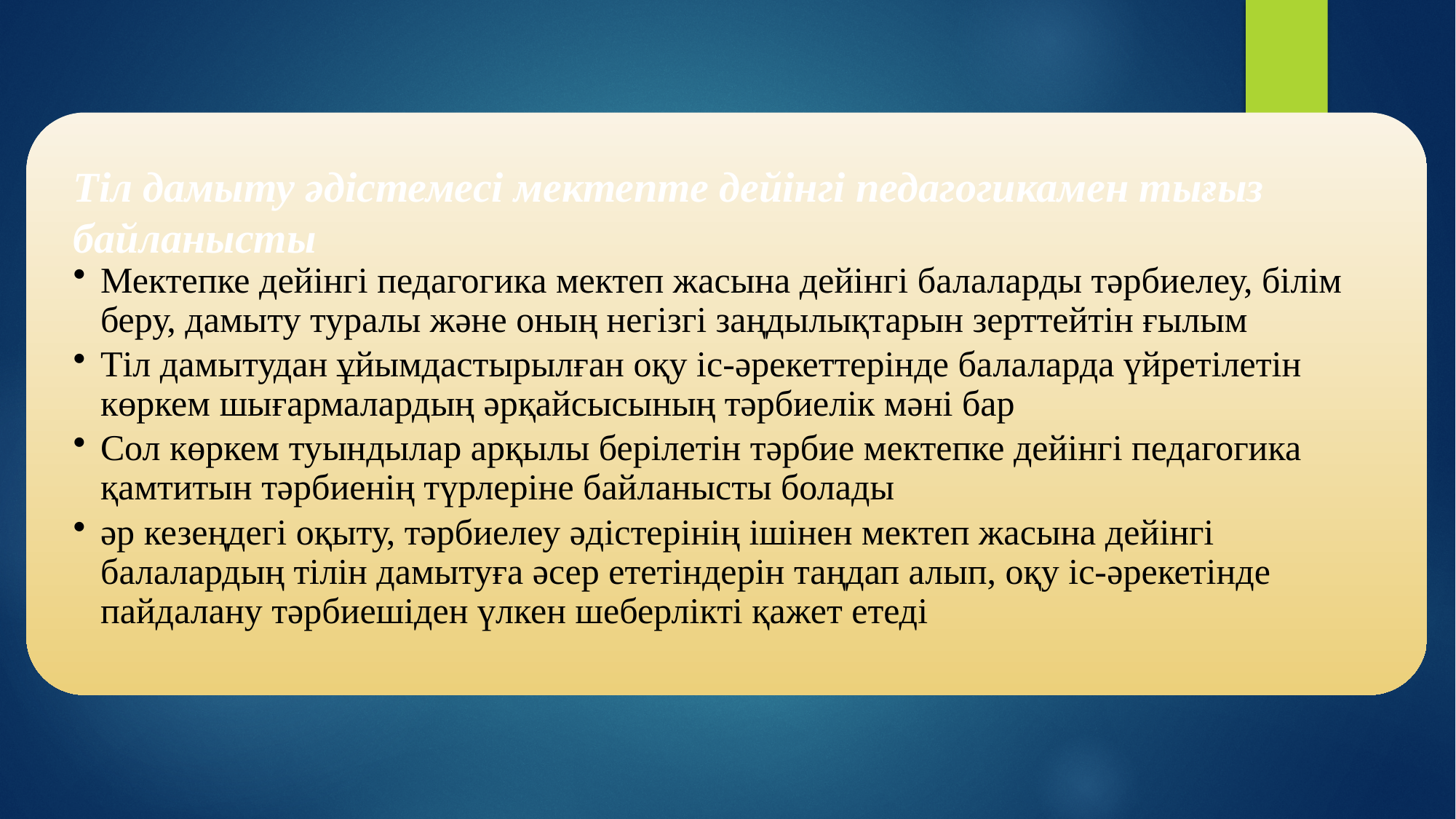

Тіл дамыту әдістемесі мектепте дейінгі педагогикамен тығыз байланысты
Мектепке дейінгі педагогика мектеп жасына дейінгі балаларды тәрбиелеу, білім беру, дамыту туралы және оның негізгі заңдылықтарын зерттейтін ғылым
Тіл дамытудан ұйымдастырылған оқу іс-әрекеттерінде балаларда үйретілетін көркем шығармалардың әрқайсысының тәрбиелік мәні бар
Сол көркем туындылар арқылы берілетін тәрбие мектепке дейінгі педагогика қамтитын тәрбиенің түрлеріне байланысты болады
әр кезеңдегі оқыту, тәрбиелеу әдістерінің ішінен мектеп жасына дейінгі балалардың тілін дамытуға әсер ететіндерін таңдап алып, оқу іс-әрекетінде пайдалану тәрбиешіден үлкен шеберлікті қажет етеді